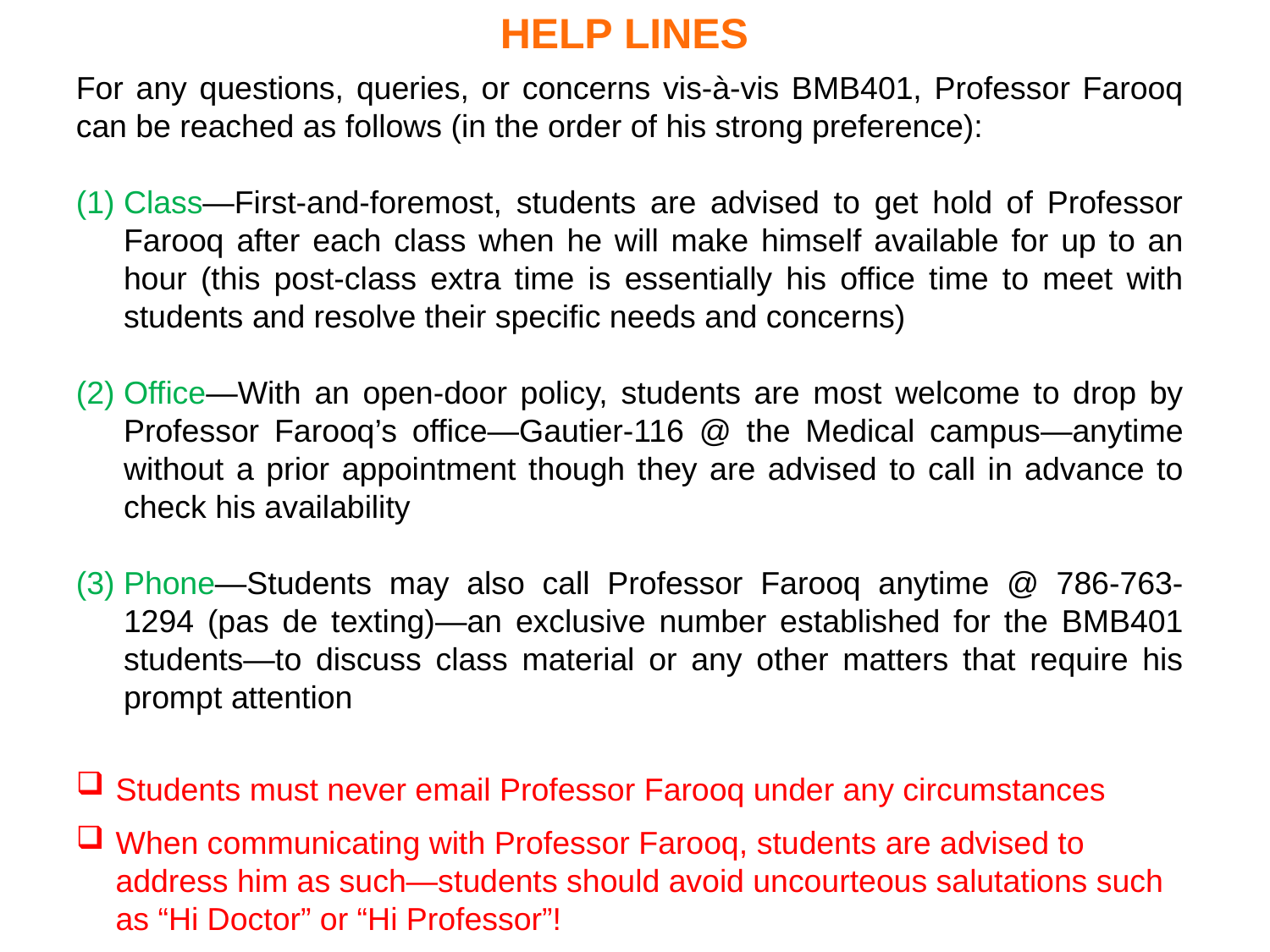

HELP LINES

For any questions, queries, or concerns vis-à-vis BMB401, Professor Farooq can be reached as follows (in the order of his strong preference):

Class—First-and-foremost, students are advised to get hold of Professor Farooq after each class when he will make himself available for up to an hour (this post-class extra time is essentially his office time to meet with students and resolve their specific needs and concerns)

Office—With an open-door policy, students are most welcome to drop by Professor Farooq’s office—Gautier-116 @ the Medical campus—anytime without a prior appointment though they are advised to call in advance to check his availability

Phone—Students may also call Professor Farooq anytime @ 786-763-1294 (pas de texting)—an exclusive number established for the BMB401 students—to discuss class material or any other matters that require his prompt attention

Students must never email Professor Farooq under any circumstances
When communicating with Professor Farooq, students are advised to address him as such—students should avoid uncourteous salutations such as “Hi Doctor” or “Hi Professor”!